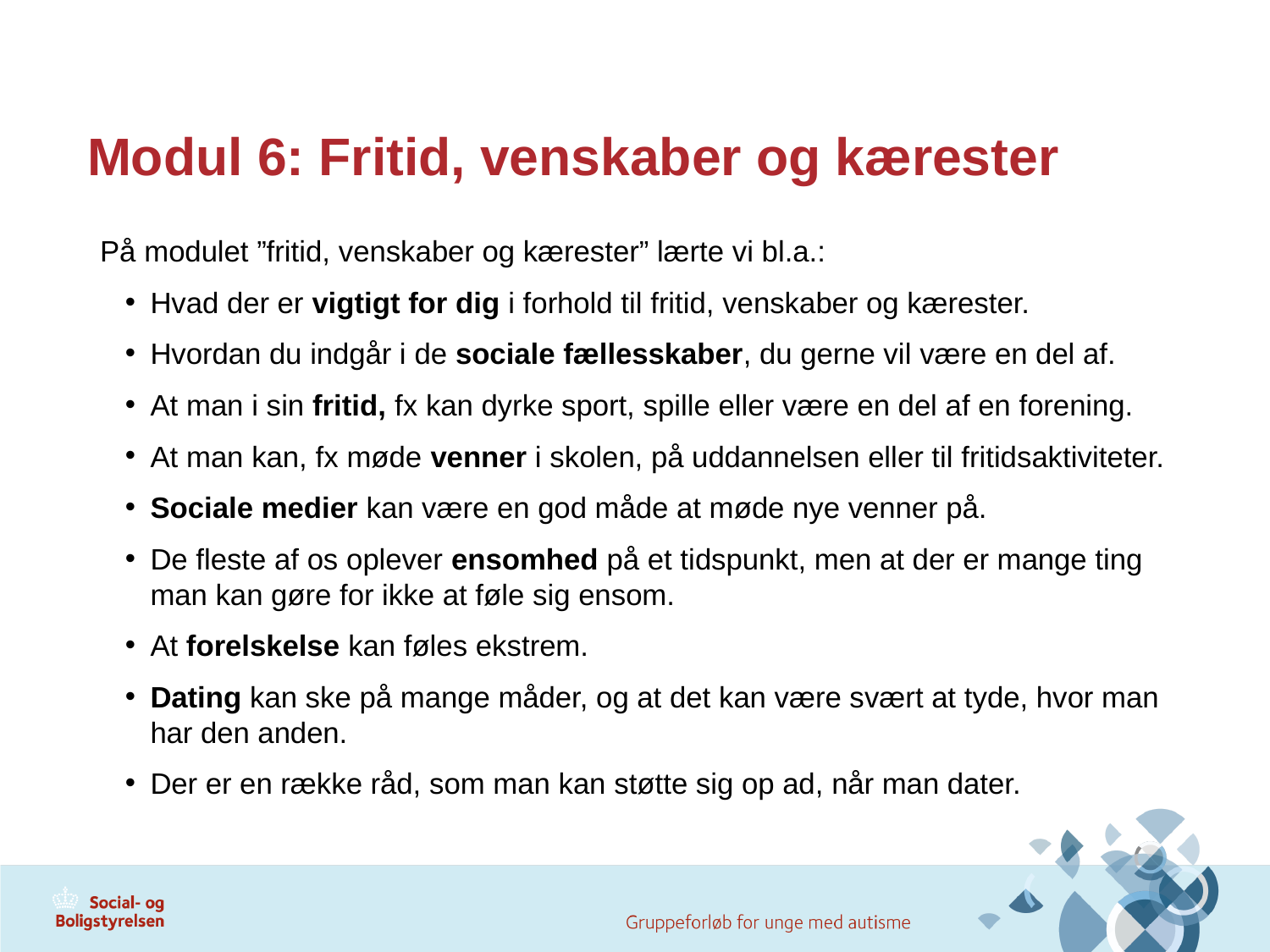

# Modul 6: Fritid, venskaber og kærester
På modulet ”fritid, venskaber og kærester” lærte vi bl.a.:
Hvad der er vigtigt for dig i forhold til fritid, venskaber og kærester.
Hvordan du indgår i de sociale fællesskaber, du gerne vil være en del af.
At man i sin fritid, fx kan dyrke sport, spille eller være en del af en forening.
At man kan, fx møde venner i skolen, på uddannelsen eller til fritidsaktiviteter.
Sociale medier kan være en god måde at møde nye venner på.
De fleste af os oplever ensomhed på et tidspunkt, men at der er mange ting man kan gøre for ikke at føle sig ensom.
At forelskelse kan føles ekstrem.
Dating kan ske på mange måder, og at det kan være svært at tyde, hvor man har den anden.
Der er en række råd, som man kan støtte sig op ad, når man dater.